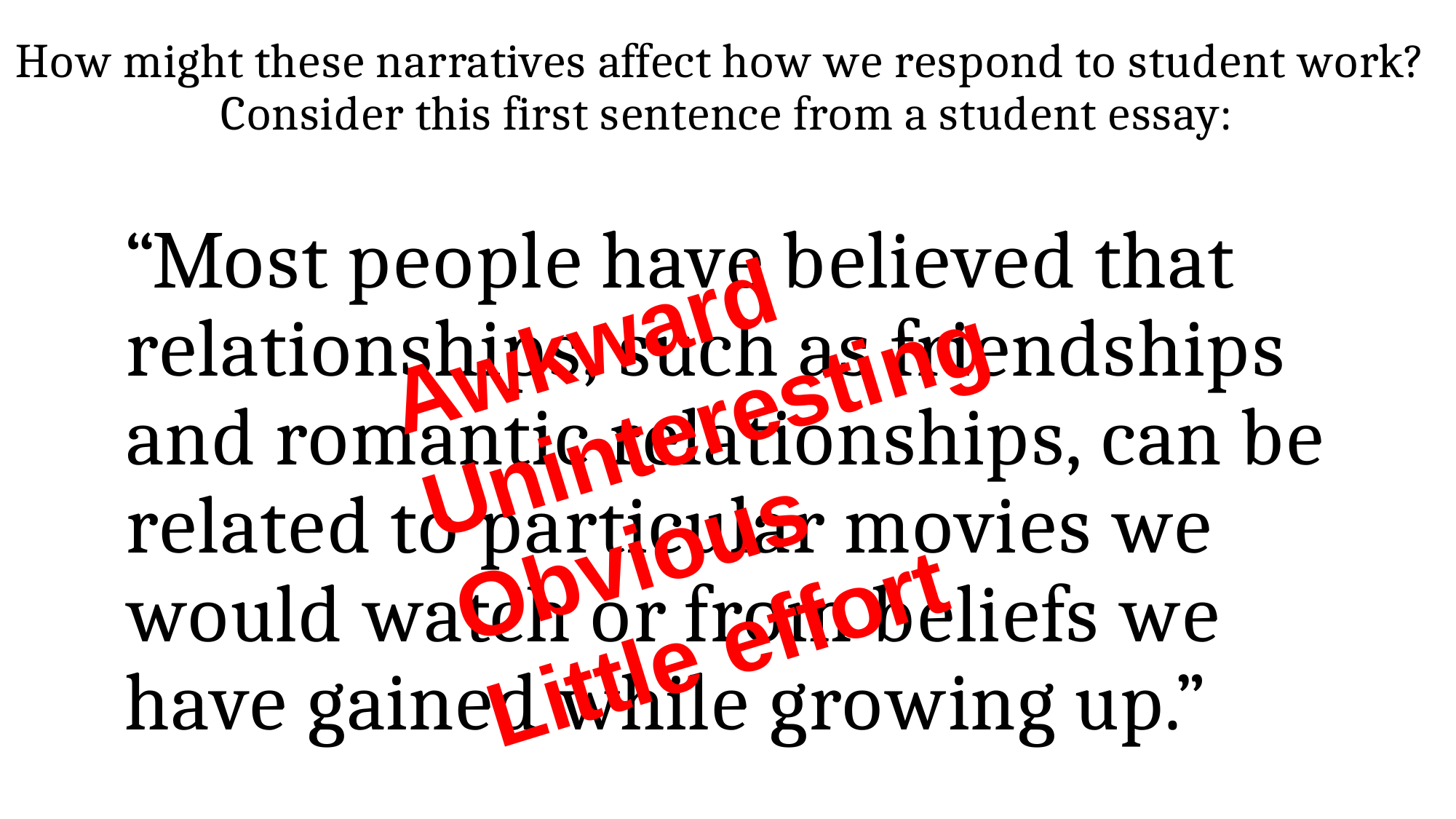

# How might these narratives affect how we respond to student work? Consider this first sentence from a student essay:
“Most people have believed that relationships, such as friendships and romantic relationships, can be related to particular movies we would watch or from beliefs we have gained while growing up.”
Awkward
Uninteresting
Obvious
Little effort